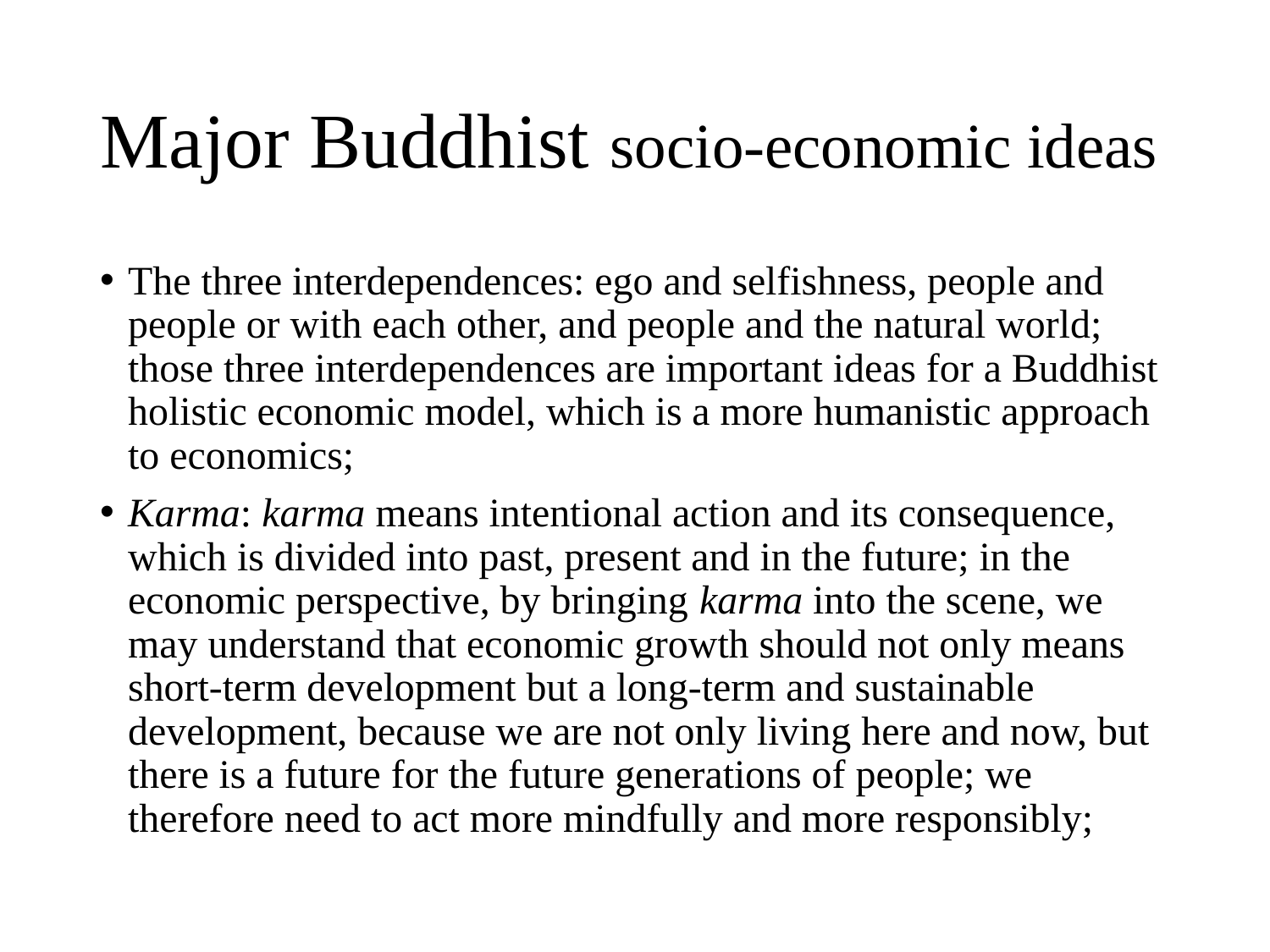

# Major Buddhist socio-economic ideas
The three interdependences: ego and selfishness, people and people or with each other, and people and the natural world; those three interdependences are important ideas for a Buddhist holistic economic model, which is a more humanistic approach to economics;
Karma: karma means intentional action and its consequence, which is divided into past, present and in the future; in the economic perspective, by bringing karma into the scene, we may understand that economic growth should not only means short-term development but a long-term and sustainable development, because we are not only living here and now, but there is a future for the future generations of people; we therefore need to act more mindfully and more responsibly;